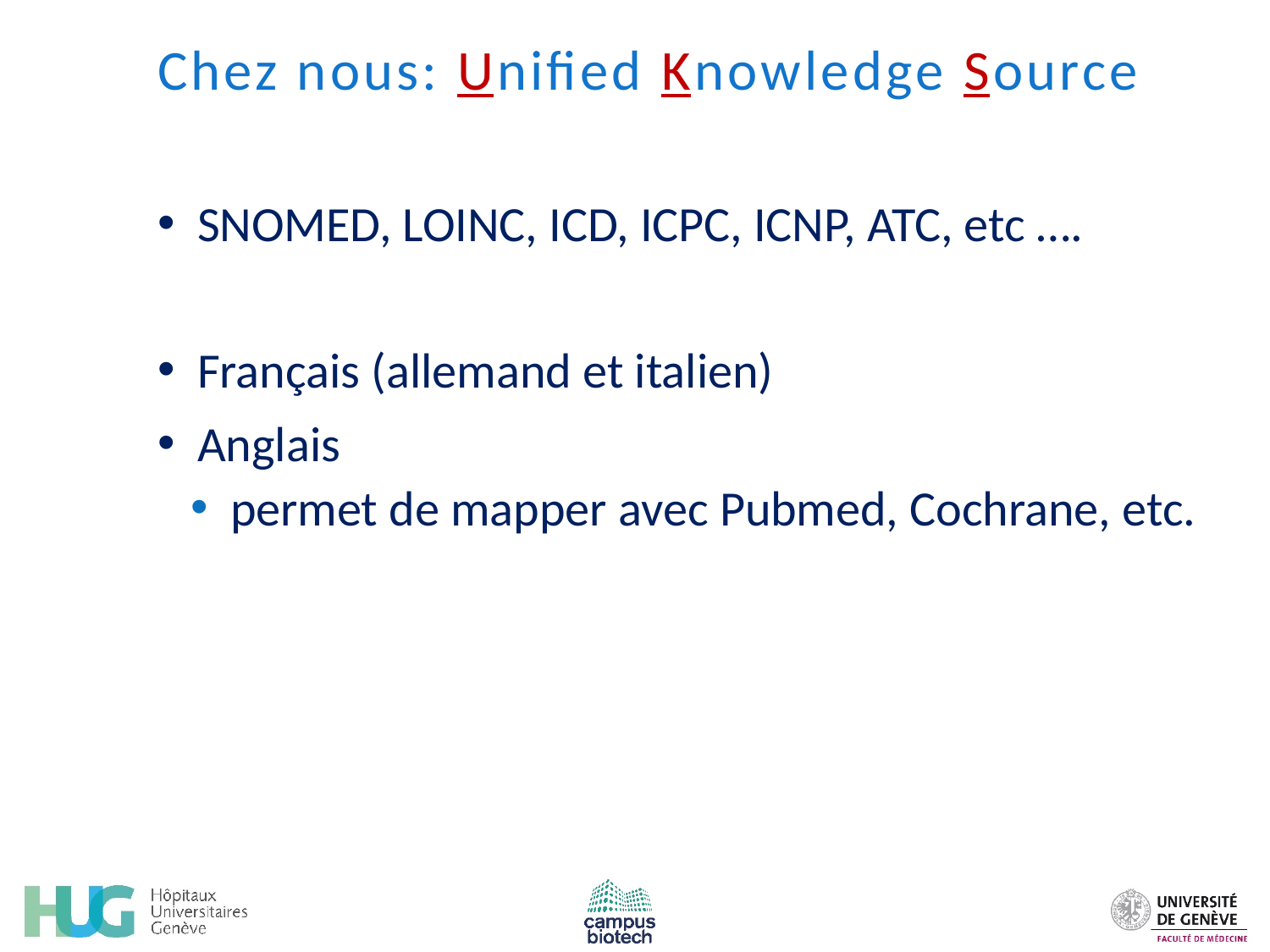

# Chez nous: Unified Knowledge Source
SNOMED, LOINC, ICD, ICPC, ICNP, ATC, etc ….

Français (allemand et italien)
Anglais
permet de mapper avec Pubmed, Cochrane, etc.